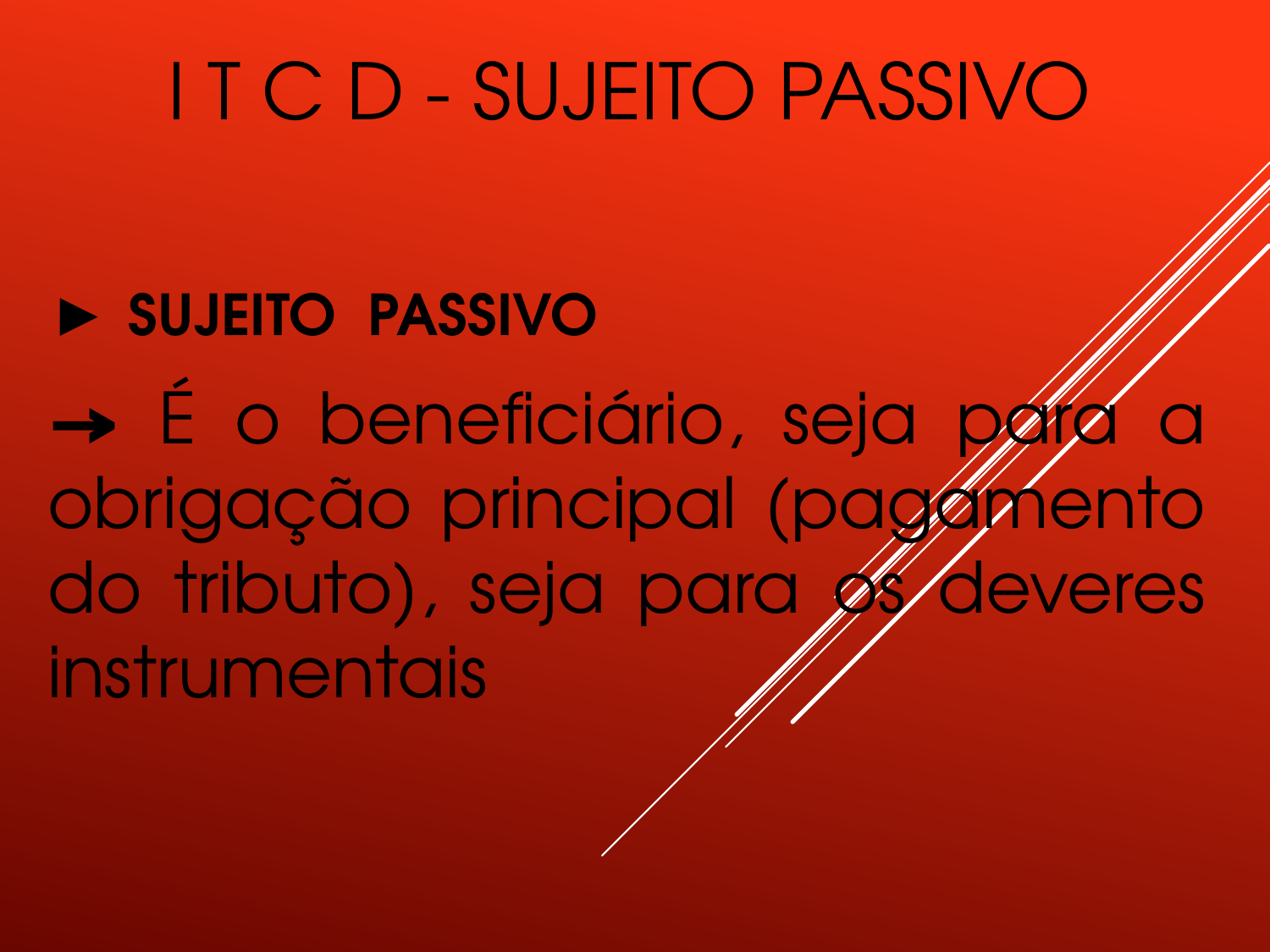

# I T C D - SUJEITO PASSIVO
► SUJEITO  PASSIVO
→ É o beneficiário, seja para a obrigação principal (pagamento do tributo), seja para os deveres instrumentais

o